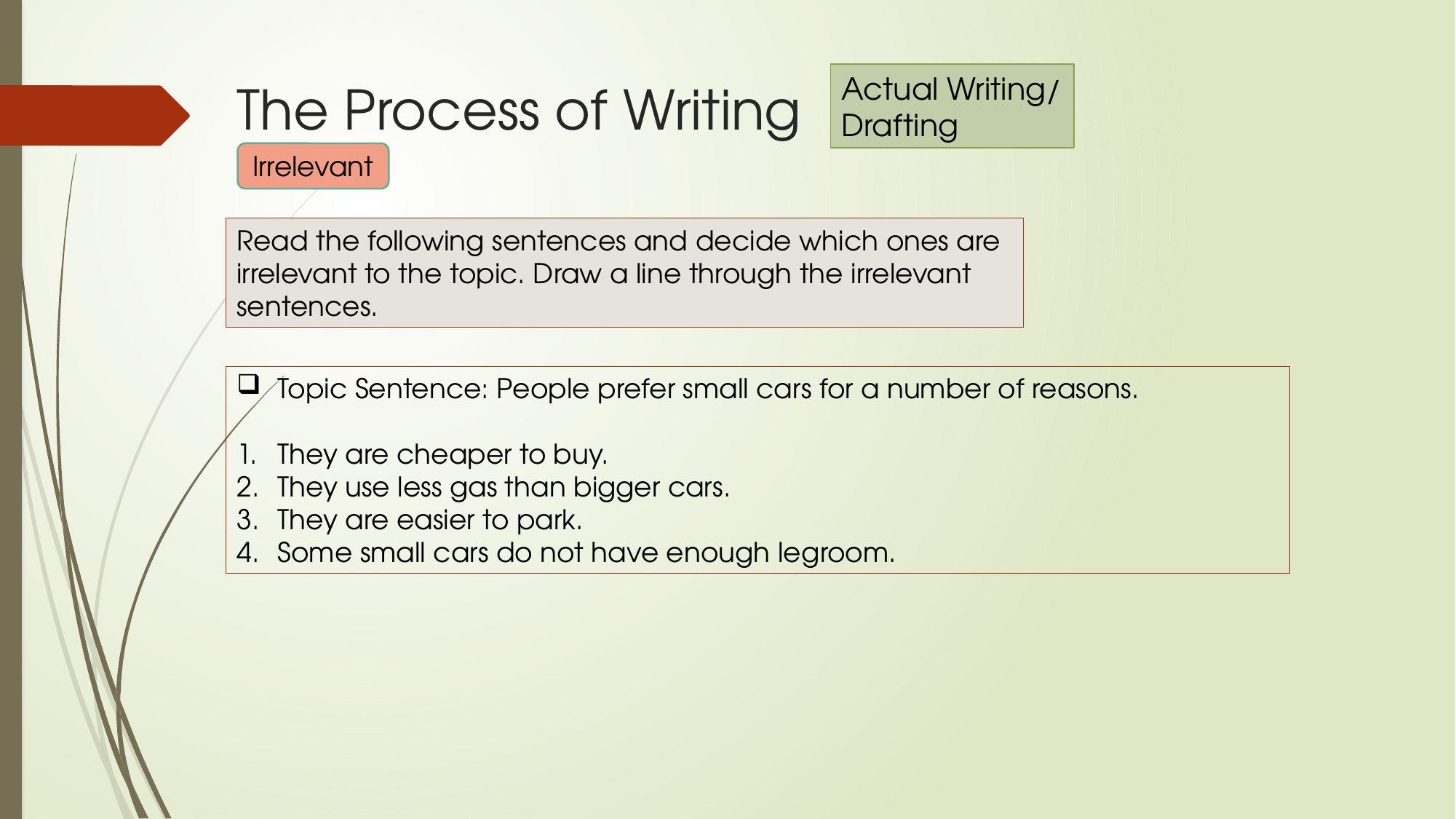

Actual Writing/
Drafting
The Process of Writing
Irrelevant
Read the following sentences and decide which ones are irrelevant to the topic. Draw a line through the irrelevant sentences.
Topic Sentence: People prefer small cars for a number of reasons.

They are cheaper to buy.
They use less gas than bigger cars.
They are easier to park.
Some small cars do not have enough legroom.